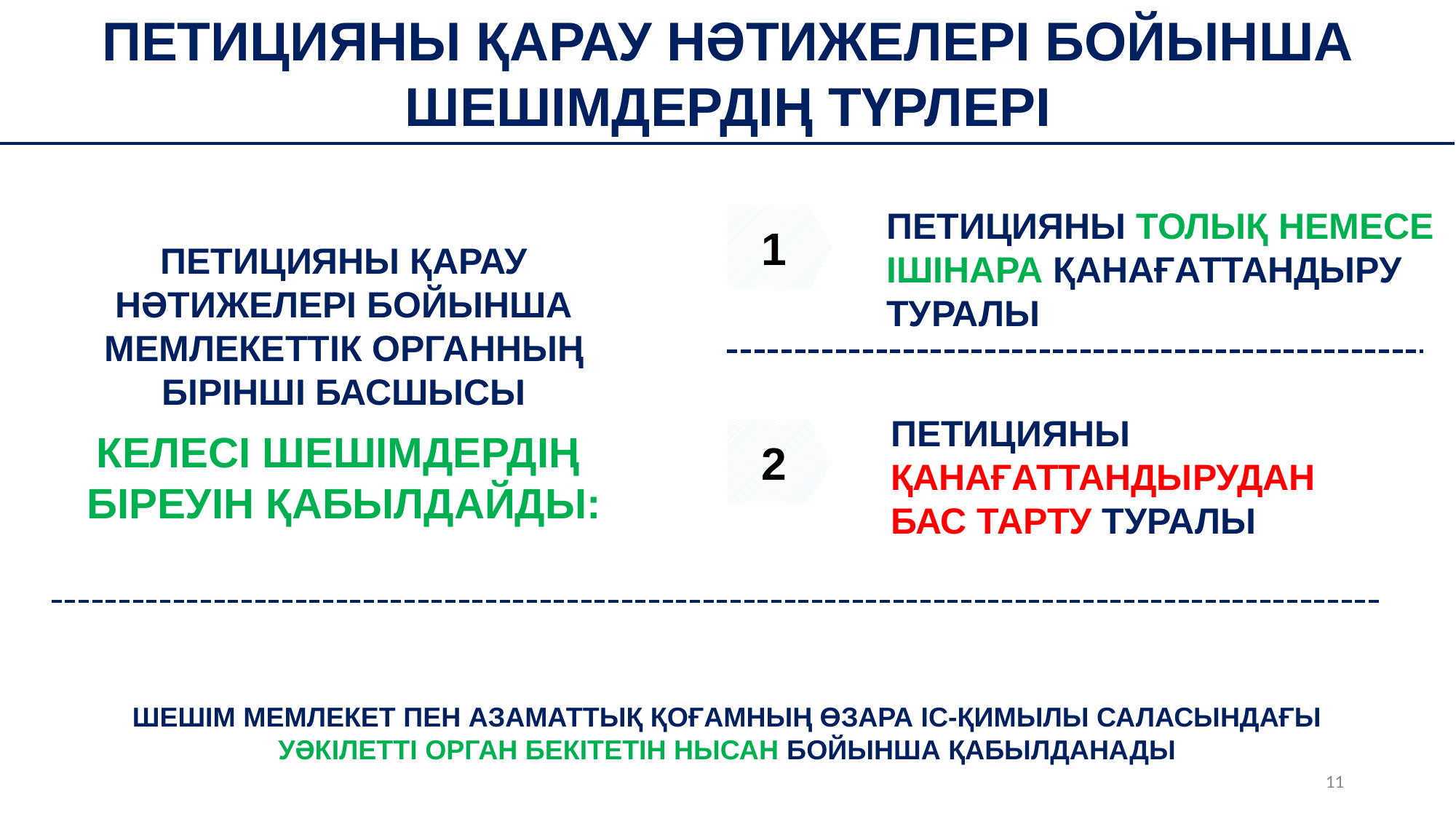

ПЕТИЦИЯНЫ ҚАРАУ НӘТИЖЕЛЕРІ БОЙЫНША ШЕШІМДЕРДІҢ ТҮРЛЕРІ
ПЕТИЦИЯНЫ ТОЛЫҚ НЕМЕСЕ
ІШІНАРА ҚАНАҒАТТАНДЫРУ
ТУРАЛЫ
1
ПЕТИЦИЯНЫ ҚАРАУ НӘТИЖЕЛЕРІ БОЙЫНША МЕМЛЕКЕТТІК ОРГАННЫҢ БІРІНШІ БАСШЫСЫ
ПЕТИЦИЯНЫ
ҚАНАҒАТТАНДЫРУДАН
БАС ТАРТУ ТУРАЛЫ
КЕЛЕСІ ШЕШІМДЕРДІҢ
БІРЕУІН ҚАБЫЛДАЙДЫ:
2
ШЕШІМ МЕМЛЕКЕТ ПЕН АЗАМАТТЫҚ ҚОҒАМНЫҢ ӨЗАРА ІС-ҚИМЫЛЫ САЛАСЫНДАҒЫ УӘКІЛЕТТІ ОРГАН БЕКІТЕТІН НЫСАН БОЙЫНША ҚАБЫЛДАНАДЫ
11